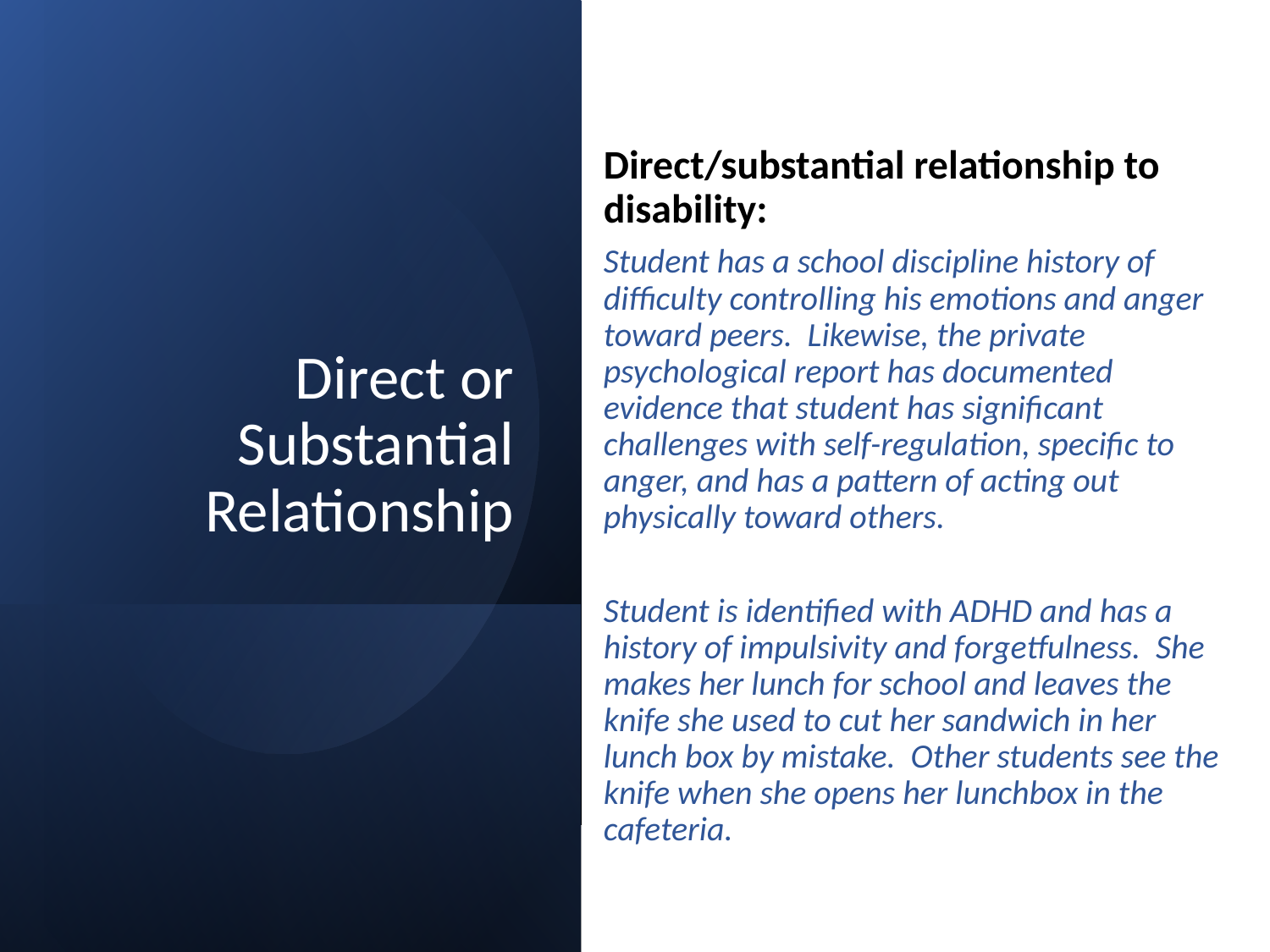

# Direct or Substantial Relationship

Direct/substantial relationship to disability:
Student has a school discipline history of difficulty controlling his emotions and anger toward peers.  Likewise, the private psychological report has documented evidence that student has significant challenges with self-regulation, specific to anger, and has a pattern of acting out physically toward others.

Student is identified with ADHD and has a history of impulsivity and forgetfulness.  She makes her lunch for school and leaves the knife she used to cut her sandwich in her lunch box by mistake.  Other students see the knife when she opens her lunchbox in the cafeteria.